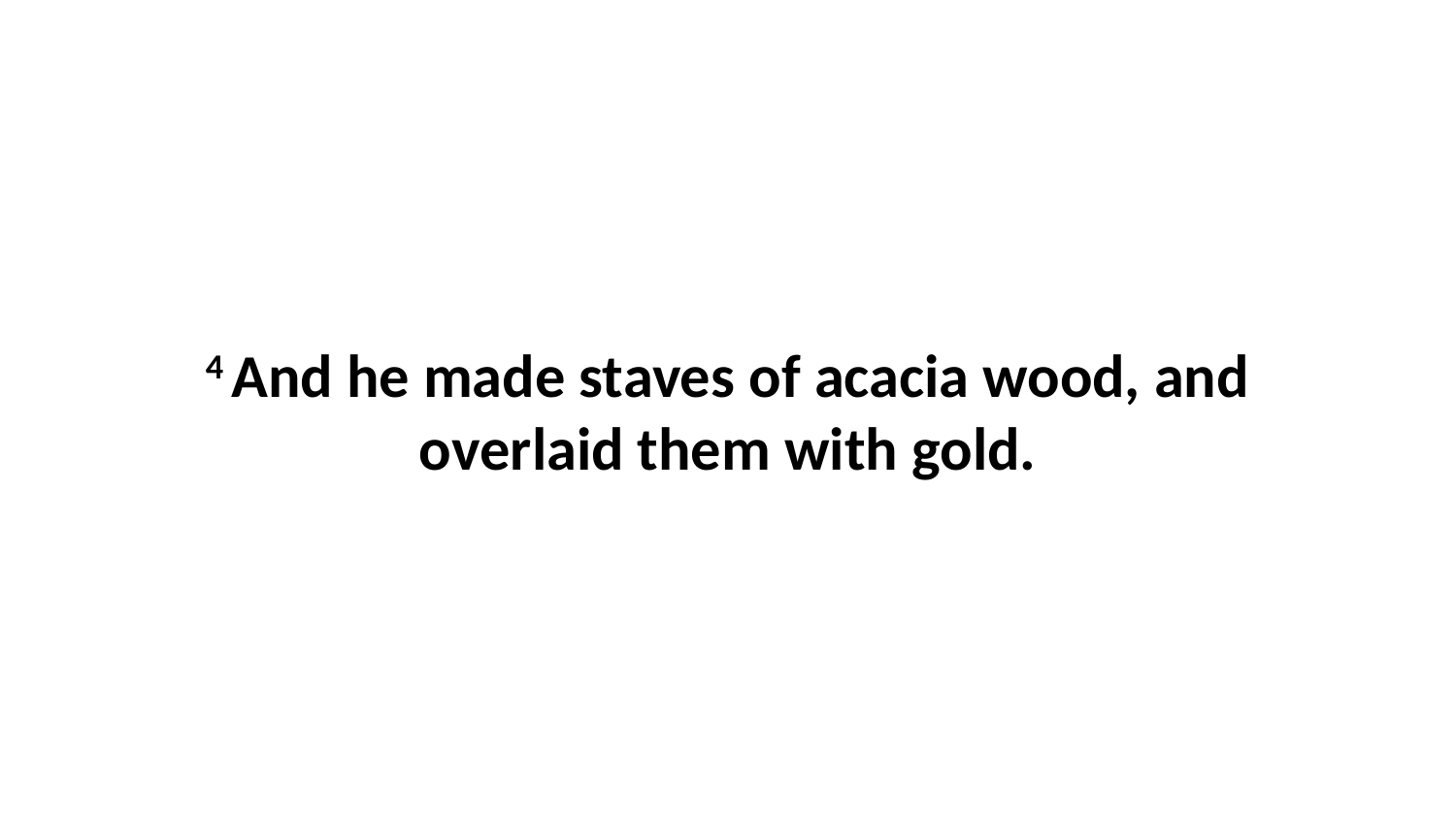

4 And he made staves of acacia wood, and overlaid them with gold.